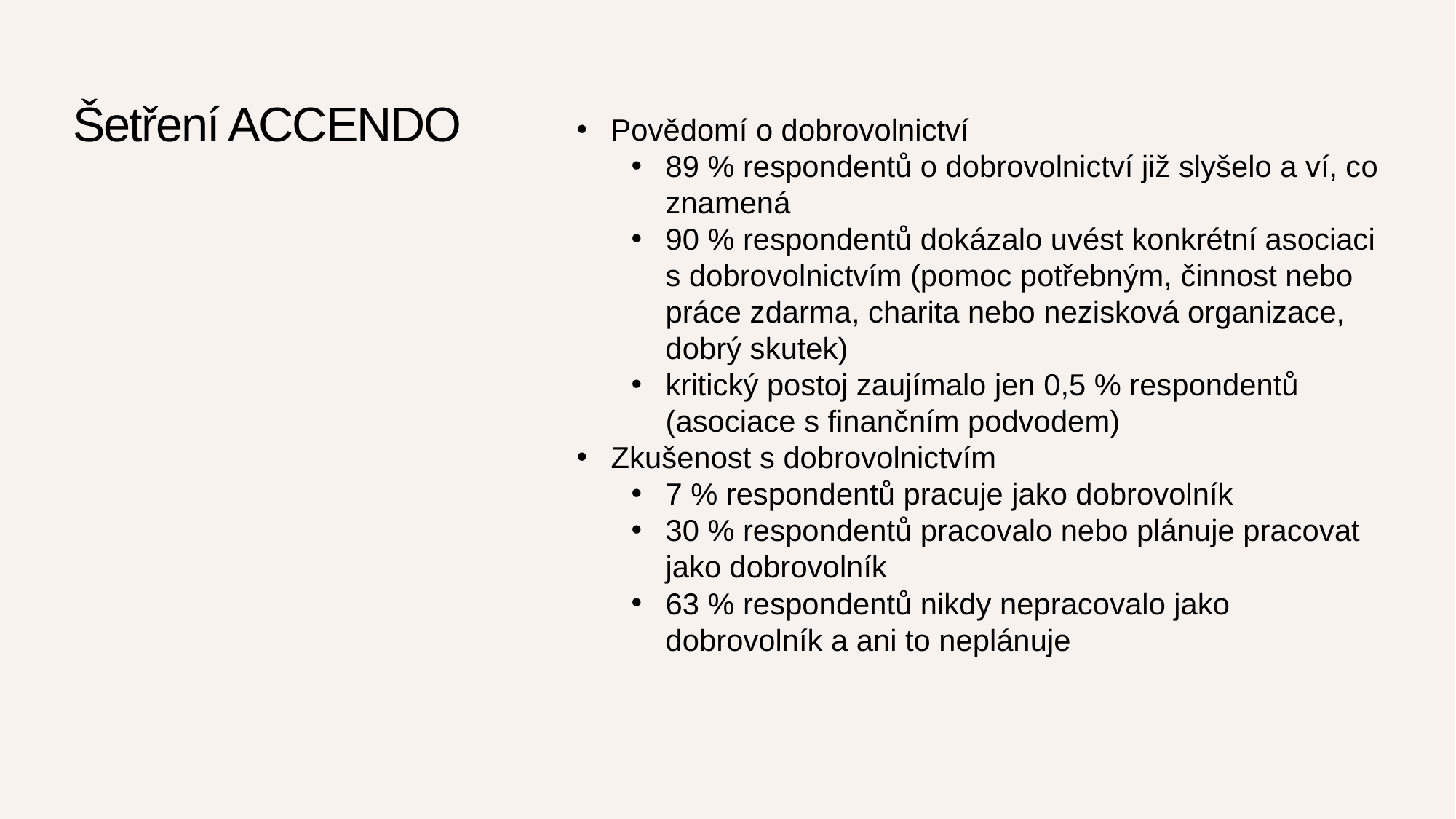

# Šetření ACCENDO
Povědomí o dobrovolnictví
89 % respondentů o dobrovolnictví již slyšelo a ví, co znamená
90 % respondentů dokázalo uvést konkrétní asociaci s dobrovolnictvím (pomoc potřebným, činnost nebo práce zdarma, charita nebo nezisková organizace, dobrý skutek)
kritický postoj zaujímalo jen 0,5 % respondentů (asociace s finančním podvodem)
Zkušenost s dobrovolnictvím
7 % respondentů pracuje jako dobrovolník
30 % respondentů pracovalo nebo plánuje pracovat jako dobrovolník
63 % respondentů nikdy nepracovalo jako dobrovolník a ani to neplánuje